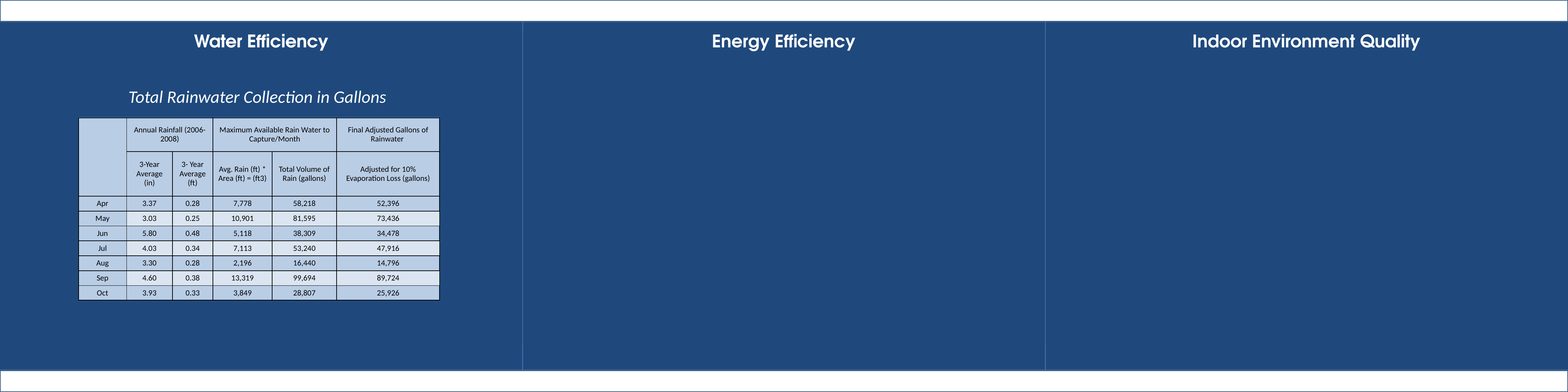

Water Efficiency
Water Efficiency
Energy Efficiency
Indoor Environment Quality
Total Rainwater Collection in Gallons

|  | Annual Rainfall (2006-2008) |  | Maximum Available Rain Water to Capture/Month |  | Final Adjusted Gallons of Rainwater |
| --- | --- | --- | --- | --- | --- |
|  | 3-Year Average (in) | 3- Year Average (ft) | Avg. Rain (ft) \* Area (ft) = (ft3) | Total Volume of Rain (gallons) | Adjusted for 10% Evaporation Loss (gallons) |
| Apr | 3.37 | 0.28 | 7,778 | 58,218 | 52,396 |
| May | 3.03 | 0.25 | 10,901 | 81,595 | 73,436 |
| Jun | 5.80 | 0.48 | 5,118 | 38,309 | 34,478 |
| Jul | 4.03 | 0.34 | 7,113 | 53,240 | 47,916 |
| Aug | 3.30 | 0.28 | 2,196 | 16,440 | 14,796 |
| Sep | 4.60 | 0.38 | 13,319 | 99,694 | 89,724 |
| Oct | 3.93 | 0.33 | 3,849 | 28,807 | 25,926 |